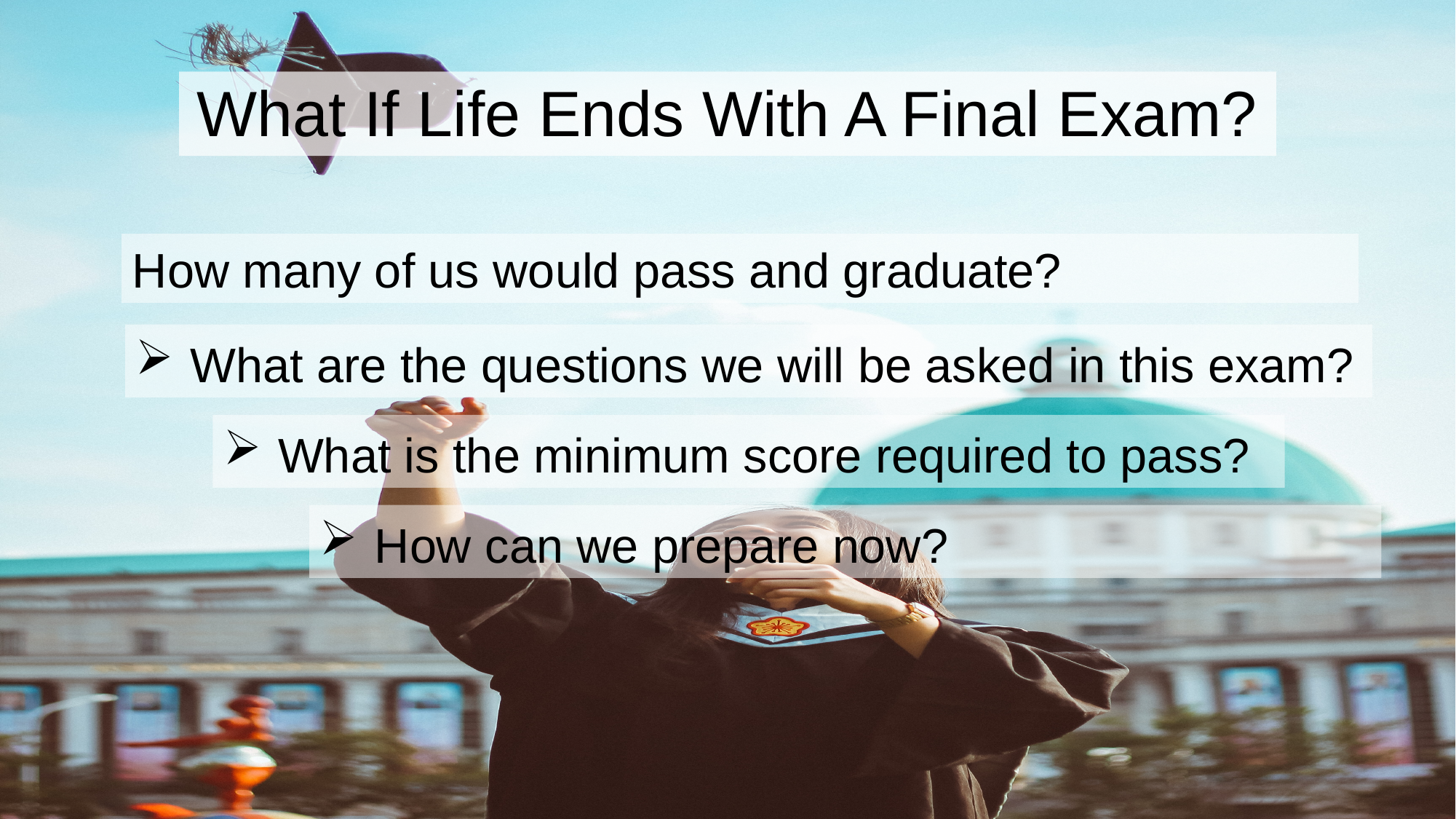

# What If Life Ends With A Final Exam?
How many of us would pass and graduate?
What are the questions we will be asked in this exam?
What is the minimum score required to pass?
How can we prepare now?